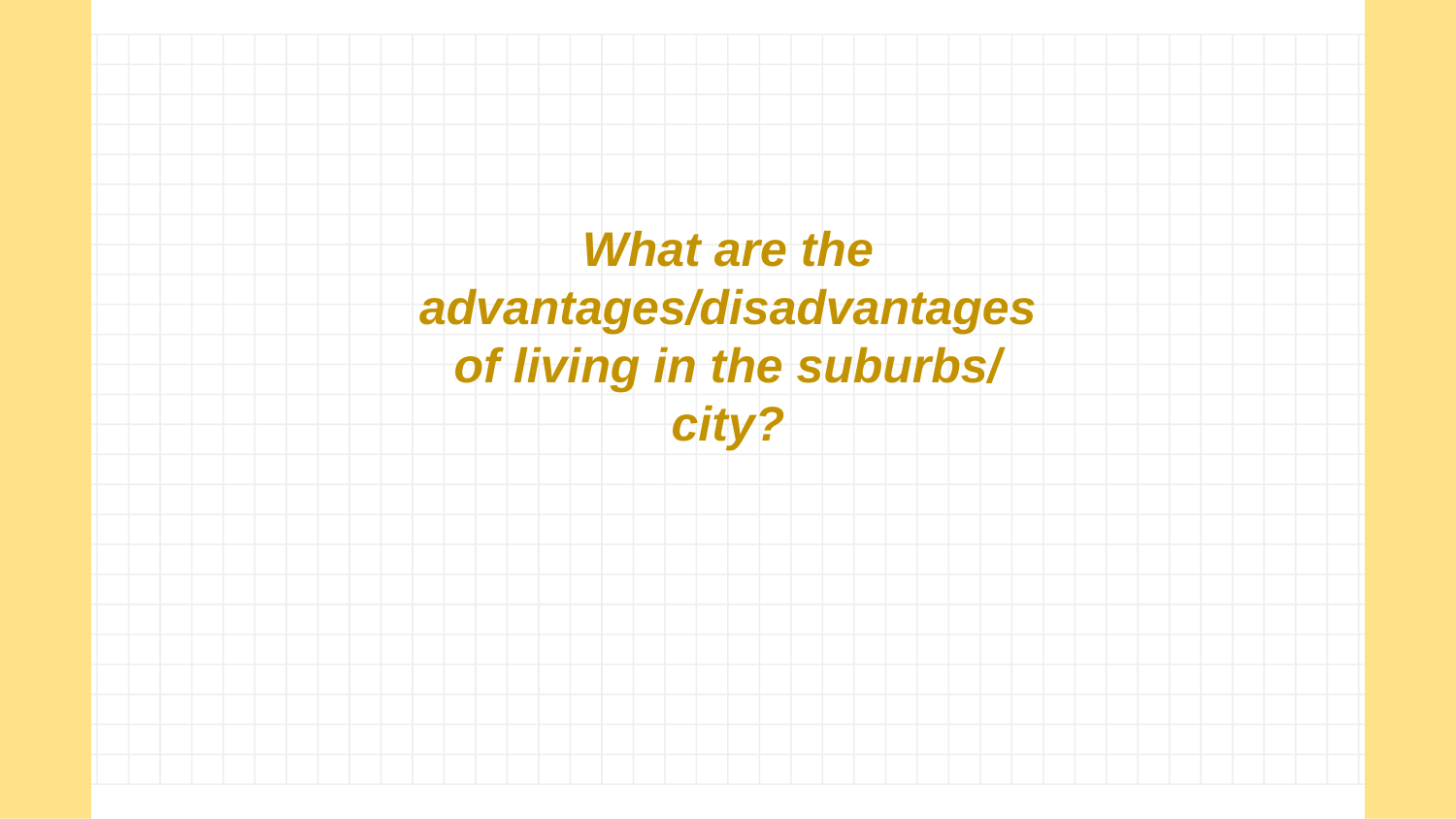

# What are the advantages/disadvantages of living in the suburbs/ city?